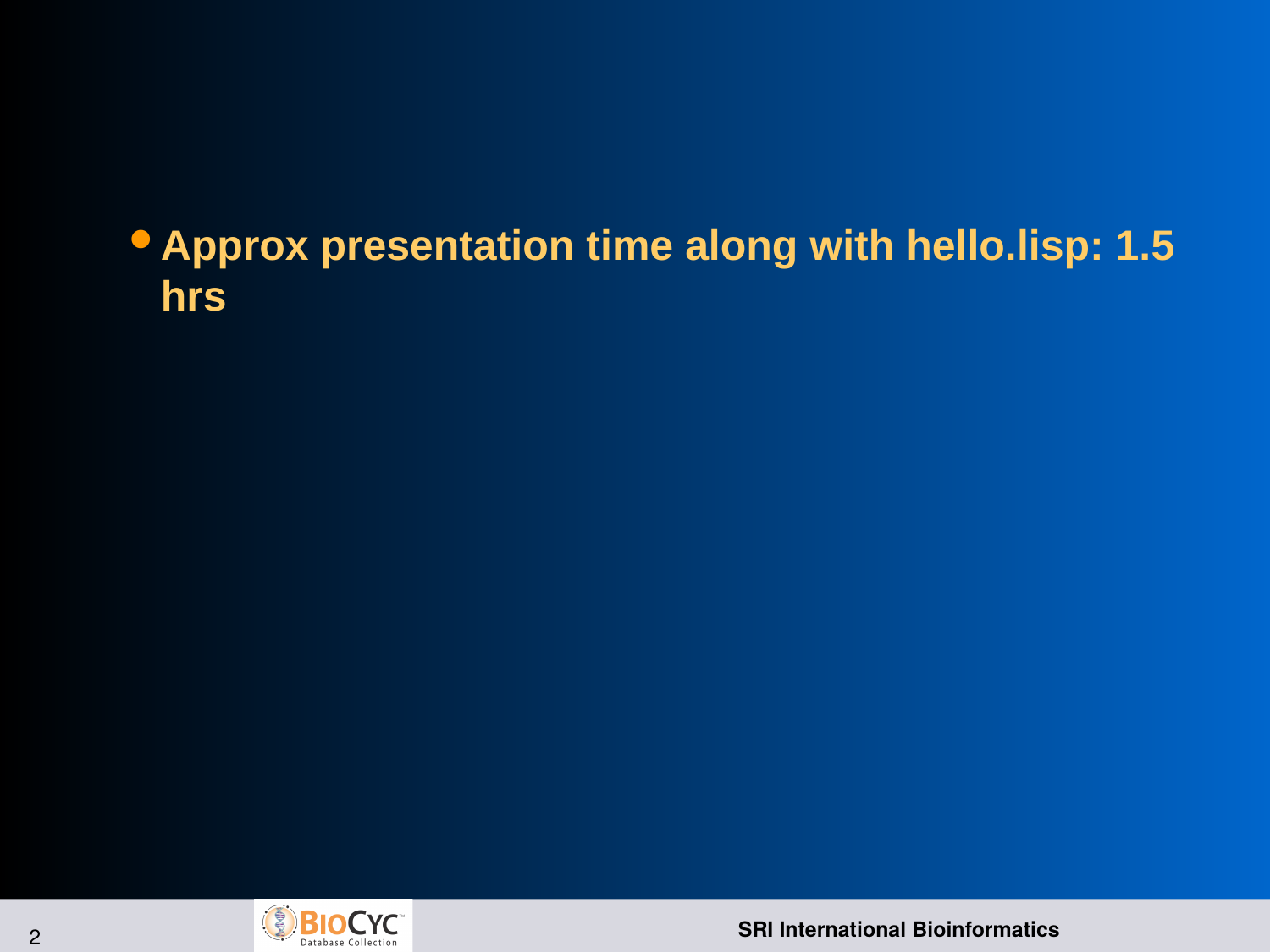

#
Approx presentation time along with hello.lisp: 1.5 hrs